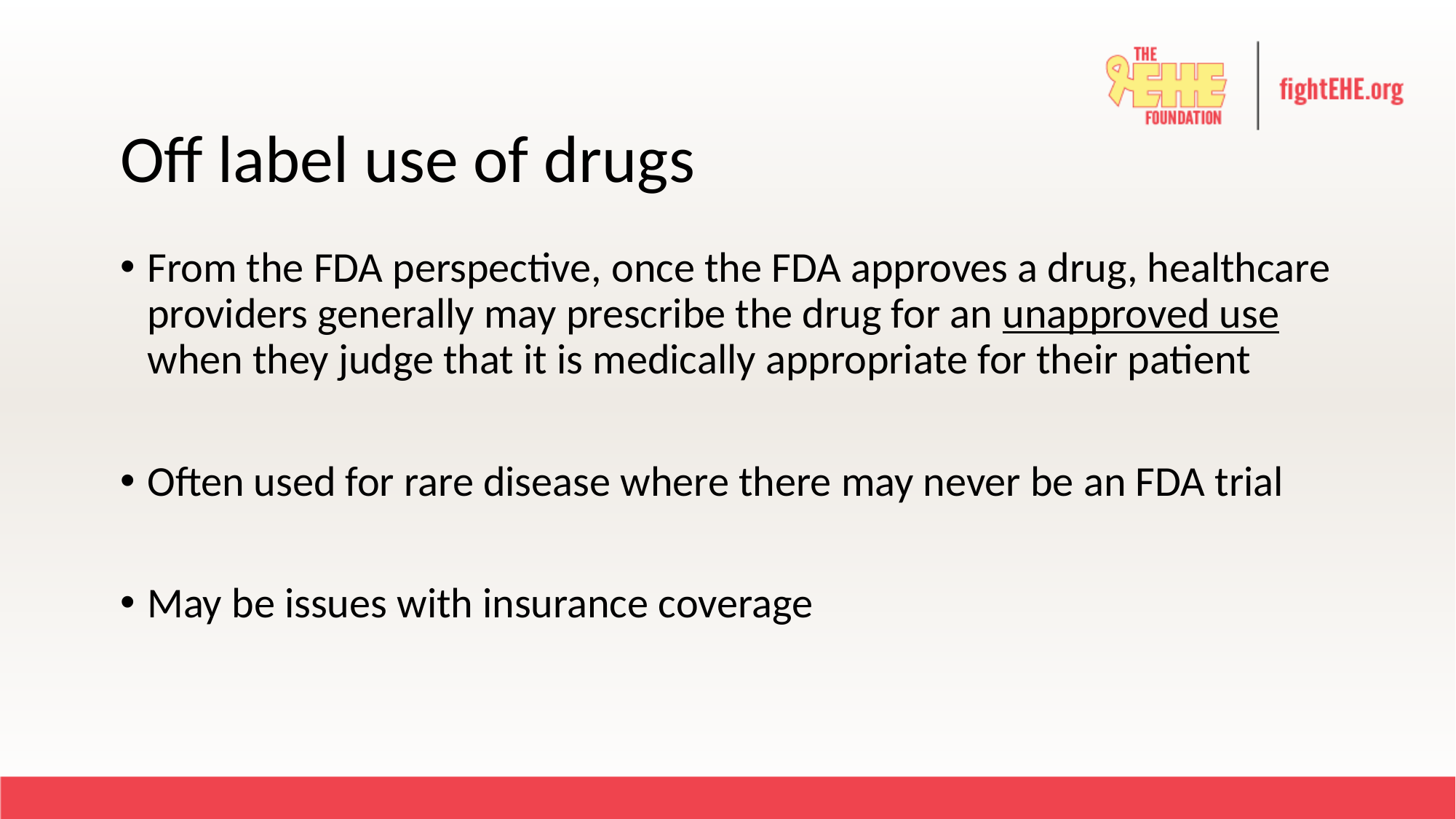

# Off label use of drugs
From the FDA perspective, once the FDA approves a drug, healthcare providers generally may prescribe the drug for an unapproved use when they judge that it is medically appropriate for their patient

Often used for rare disease where there may never be an FDA trial

May be issues with insurance coverage